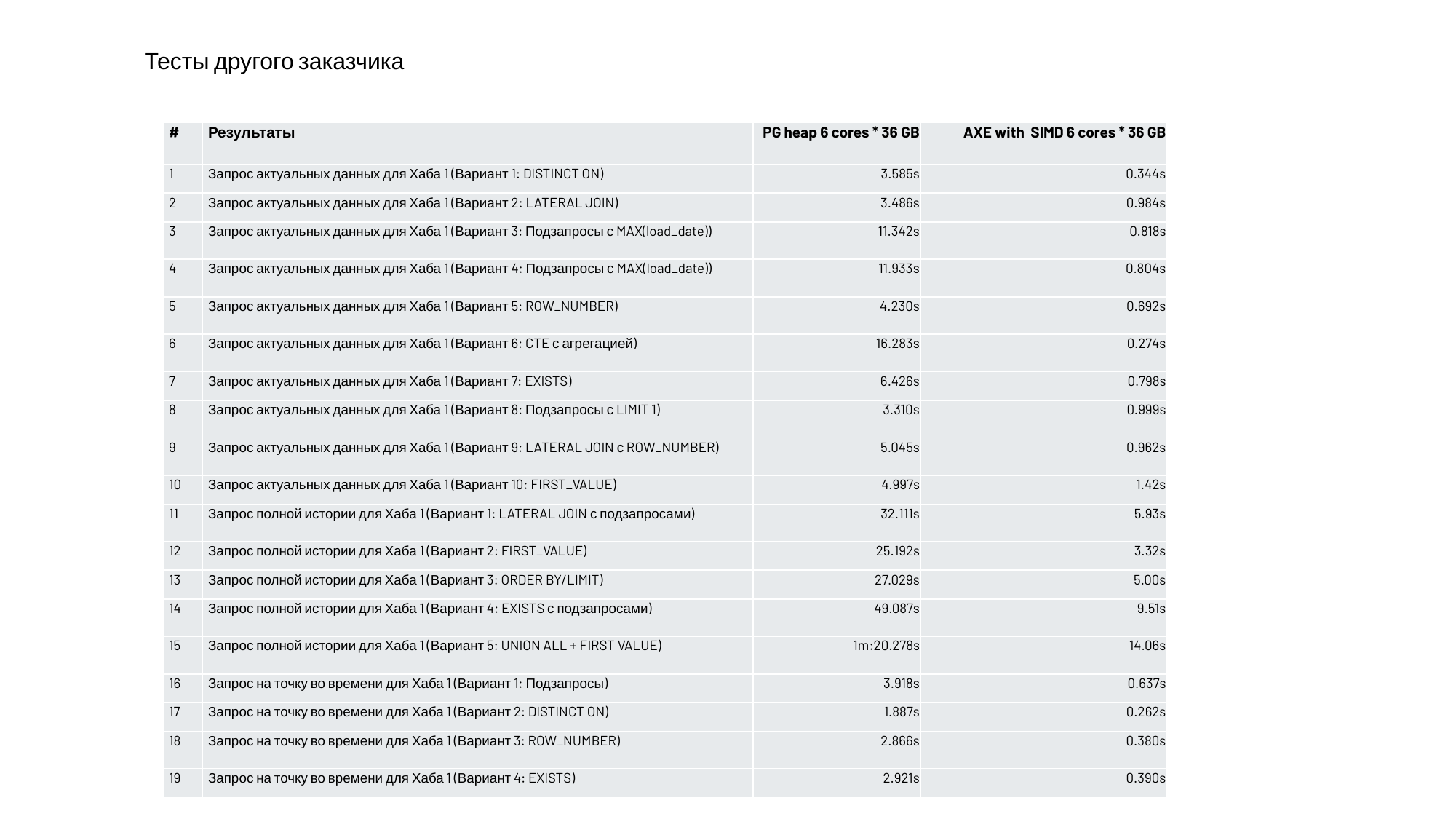

# Тесты другого заказчика
| # | Результаты | PG heap 6 cores \* 36 GB | AXE with SIMD 6 cores \* 36 GB |
| --- | --- | --- | --- |
| 1 | Запрос актуальных данных для Хаба 1 (Вариант 1: DISTINCT ON) | 3.585s | 0.344s |
| 2 | Запрос актуальных данных для Хаба 1 (Вариант 2: LATERAL JOIN) | 3.486s | 0.984s |
| 3 | Запрос актуальных данных для Хаба 1 (Вариант 3: Подзапросы с MAX(load\_date)) | 11.342s | 0.818s |
| 4 | Запрос актуальных данных для Хаба 1 (Вариант 4: Подзапросы с MAX(load\_date)) | 11.933s | 0.804s |
| 5 | Запрос актуальных данных для Хаба 1 (Вариант 5: ROW\_NUMBER) | 4.230s | 0.692s |
| 6 | Запрос актуальных данных для Хаба 1 (Вариант 6: CTE с агрегацией) | 16.283s | 0.274s |
| 7 | Запрос актуальных данных для Хаба 1 (Вариант 7: EXISTS) | 6.426s | 0.798s |
| 8 | Запрос актуальных данных для Хаба 1 (Вариант 8: Подзапросы с LIMIT 1) | 3.310s | 0.999s |
| 9 | Запрос актуальных данных для Хаба 1 (Вариант 9: LATERAL JOIN с ROW\_NUMBER) | 5.045s | 0.962s |
| 10 | Запрос актуальных данных для Хаба 1 (Вариант 10: FIRST\_VALUE) | 4.997s | 1.42s |
| 11 | Запрос полной истории для Хаба 1 (Вариант 1: LATERAL JOIN с подзапросами) | 32.111s | 5.93s |
| 12 | Запрос полной истории для Хаба 1 (Вариант 2: FIRST\_VALUE) | 25.192s | 3.32s |
| 13 | Запрос полной истории для Хаба 1 (Вариант 3: ORDER BY/LIMIT) | 27.029s | 5.00s |
| 14 | Запрос полной истории для Хаба 1 (Вариант 4: EXISTS с подзапросами) | 49.087s | 9.51s |
| 15 | Запрос полной истории для Хаба 1 (Вариант 5: UNION ALL + FIRST VALUE) | 1m:20.278s | 14.06s |
| 16 | Запрос на точку во времени для Хаба 1 (Вариант 1: Подзапросы) | 3.918s | 0.637s |
| 17 | Запрос на точку во времени для Хаба 1 (Вариант 2: DISTINCT ON) | 1.887s | 0.262s |
| 18 | Запрос на точку во времени для Хаба 1 (Вариант 3: ROW\_NUMBER) | 2.866s | 0.380s |
| 19 | Запрос на точку во времени для Хаба 1 (Вариант 4: EXISTS) | 2.921s | 0.390s |